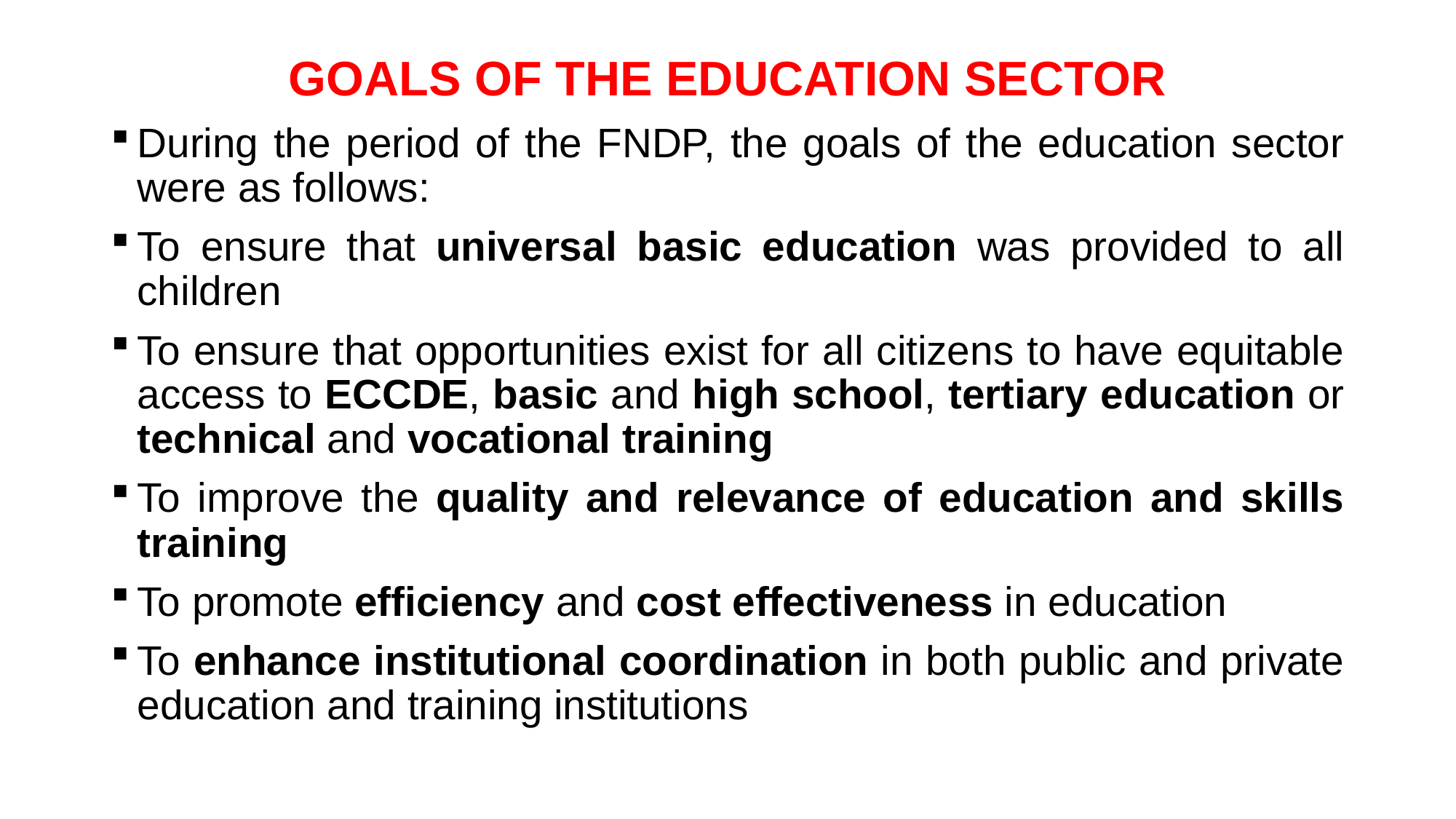

# GOALS OF THE EDUCATION SECTOR
During the period of the FNDP, the goals of the education sector were as follows:
To ensure that universal basic education was provided to all children
To ensure that opportunities exist for all citizens to have equitable access to ECCDE, basic and high school, tertiary education or technical and vocational training
To improve the quality and relevance of education and skills training
To promote efficiency and cost effectiveness in education
To enhance institutional coordination in both public and private education and training institutions